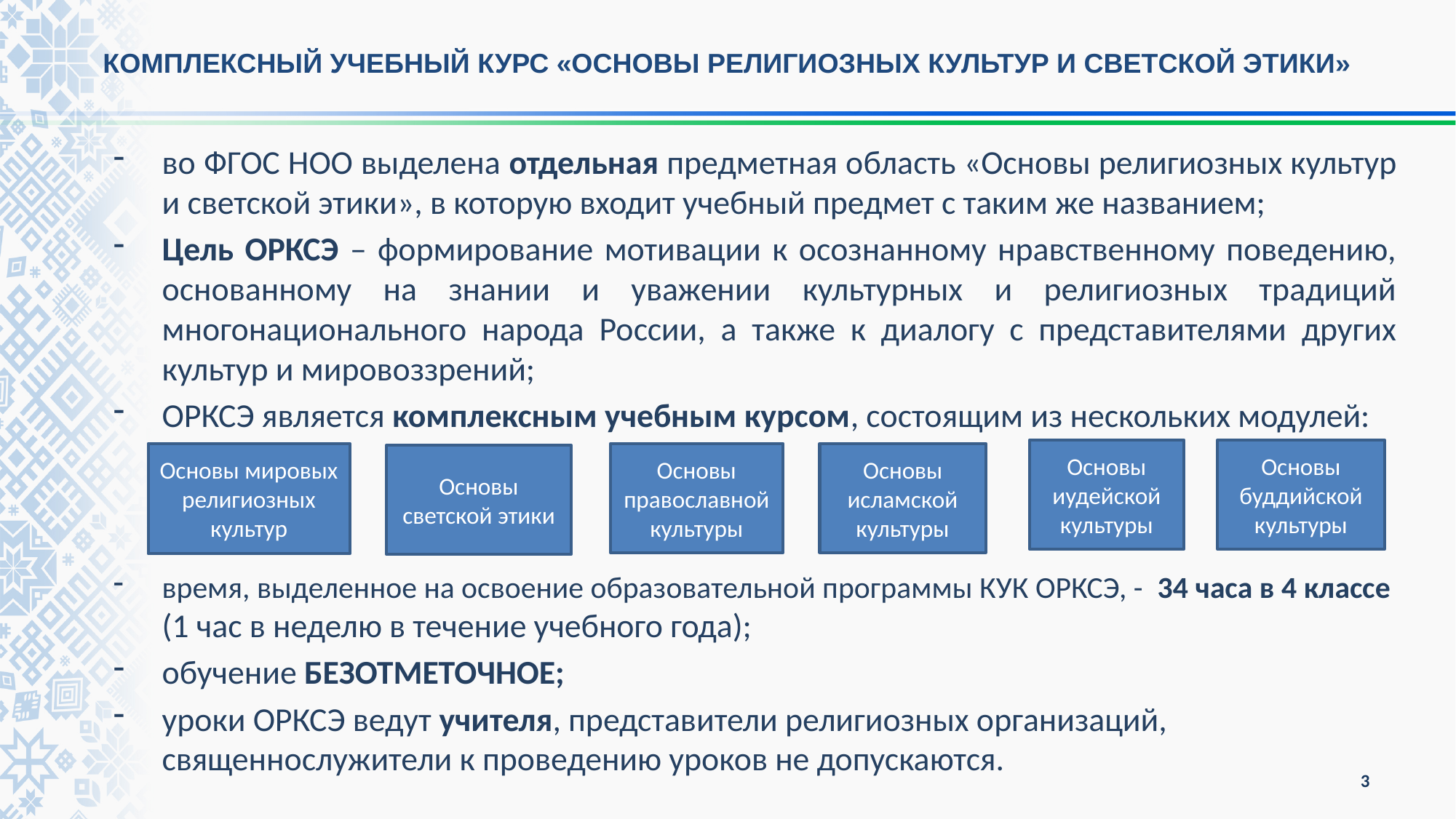

Комплексный учебный курс «основы религиозных культур и светской этики»
во ФГОС НОО выделена отдельная предметная область «Основы религиозных культур и светской этики», в которую входит учебный предмет с таким же названием;
Цель ОРКСЭ – формирование мотивации к осознанному нравственному поведению, основанному на знании и уважении культурных и религиозных традиций многонационального народа России, а также к диалогу с представителями других культур и мировоззрений;
ОРКСЭ является комплексным учебным курсом, состоящим из нескольких модулей:

время, выделенное на освоение образовательной программы КУК ОРКСЭ, -  34 часа в 4 классе (1 час в неделю в течение учебного года);
обучение БЕЗОТМЕТОЧНОЕ;
уроки ОРКСЭ ведут учителя, представители религиозных организаций, священнослужители к проведению уроков не допускаются.

Основы иудейской культуры
Основы буддийской культуры
Основы мировых религиозных культур
Основы православной культуры
Основы исламской культуры
Основы светской этики
3